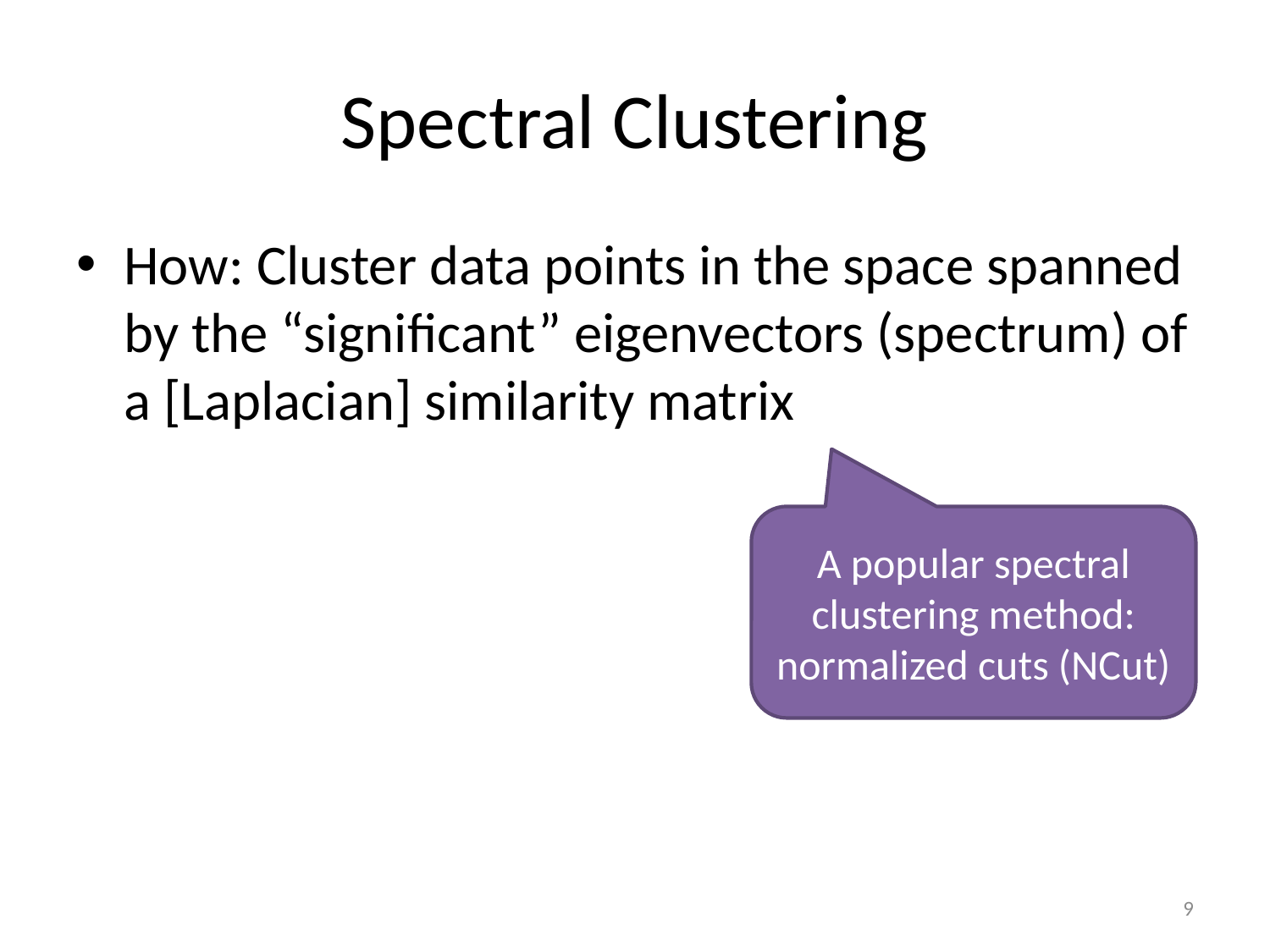

# Spectral Clustering
How: Cluster data points in the space spanned by the “significant” eigenvectors (spectrum) of a [Laplacian] similarity matrix

A popular spectral clustering method: normalized cuts (NCut)
9